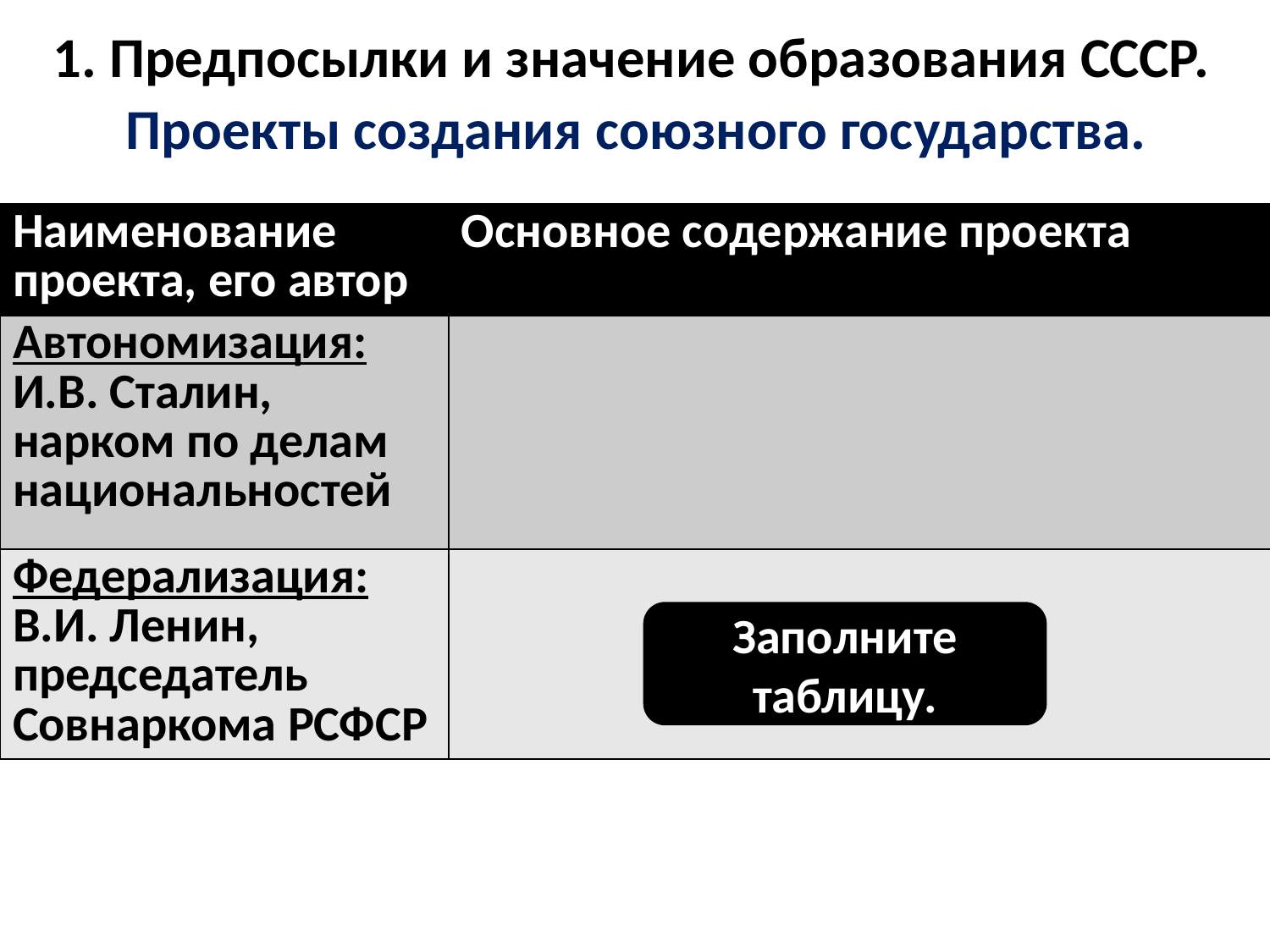

# 1. Предпосылки и значение образования СССР.
Проекты создания союзного государства.
| Наименование проекта, его автор | Основное содержание проекта |
| --- | --- |
| Автономизация: И.В. Сталин, нарком по делам национальностей |  |
| Федерализация: В.И. Ленин, председатель Совнаркома РСФСР |  |
Заполните таблицу.